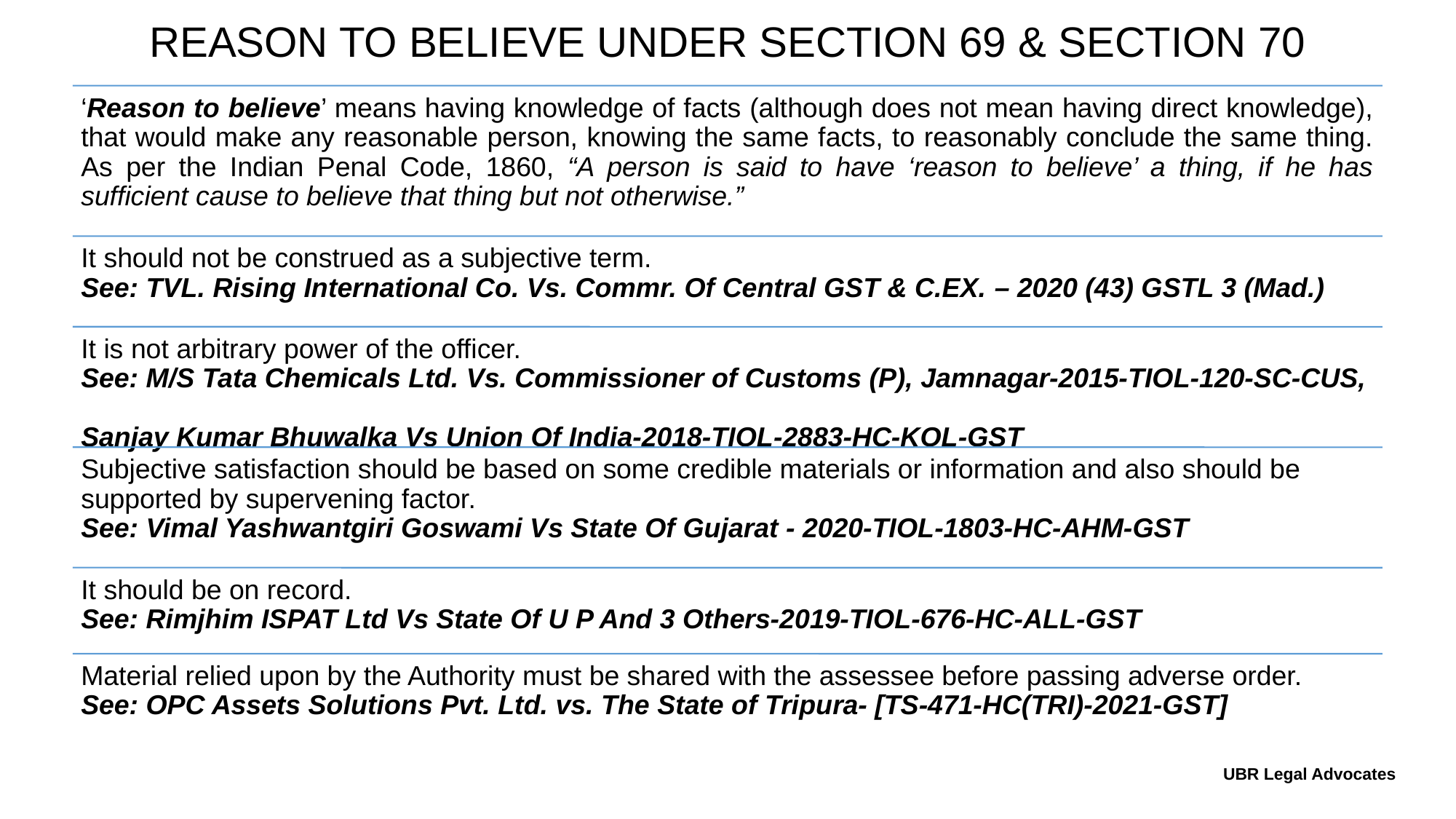

# REASON TO BELIEVE UNDER SECTION 69 & SECTION 70
‘Reason to believe’ means having knowledge of facts (although does not mean having direct knowledge), that would make any reasonable person, knowing the same facts, to reasonably conclude the same thing. As per the Indian Penal Code, 1860, “A person is said to have ‘reason to believe’ a thing, if he has sufficient cause to believe that thing but not otherwise.”
It should not be construed as a subjective term.
See: TVL. Rising International Co. Vs. Commr. Of Central GST & C.EX. – 2020 (43) GSTL 3 (Mad.)
It is not arbitrary power of the officer.
See: M/S Tata Chemicals Ltd. Vs. Commissioner of Customs (P), Jamnagar-2015-TIOL-120-SC-CUS,
Sanjay Kumar Bhuwalka Vs Union Of India-2018-TIOL-2883-HC-KOL-GST
Subjective satisfaction should be based on some credible materials or information and also should be supported by supervening factor.
See: Vimal Yashwantgiri Goswami Vs State Of Gujarat - 2020-TIOL-1803-HC-AHM-GST
It should be on record.
See: Rimjhim ISPAT Ltd Vs State Of U P And 3 Others-2019-TIOL-676-HC-ALL-GST
Material relied upon by the Authority must be shared with the assessee before passing adverse order.
See: OPC Assets Solutions Pvt. Ltd. vs. The State of Tripura- [TS-471-HC(TRI)-2021-GST]
UBR Legal Advocates